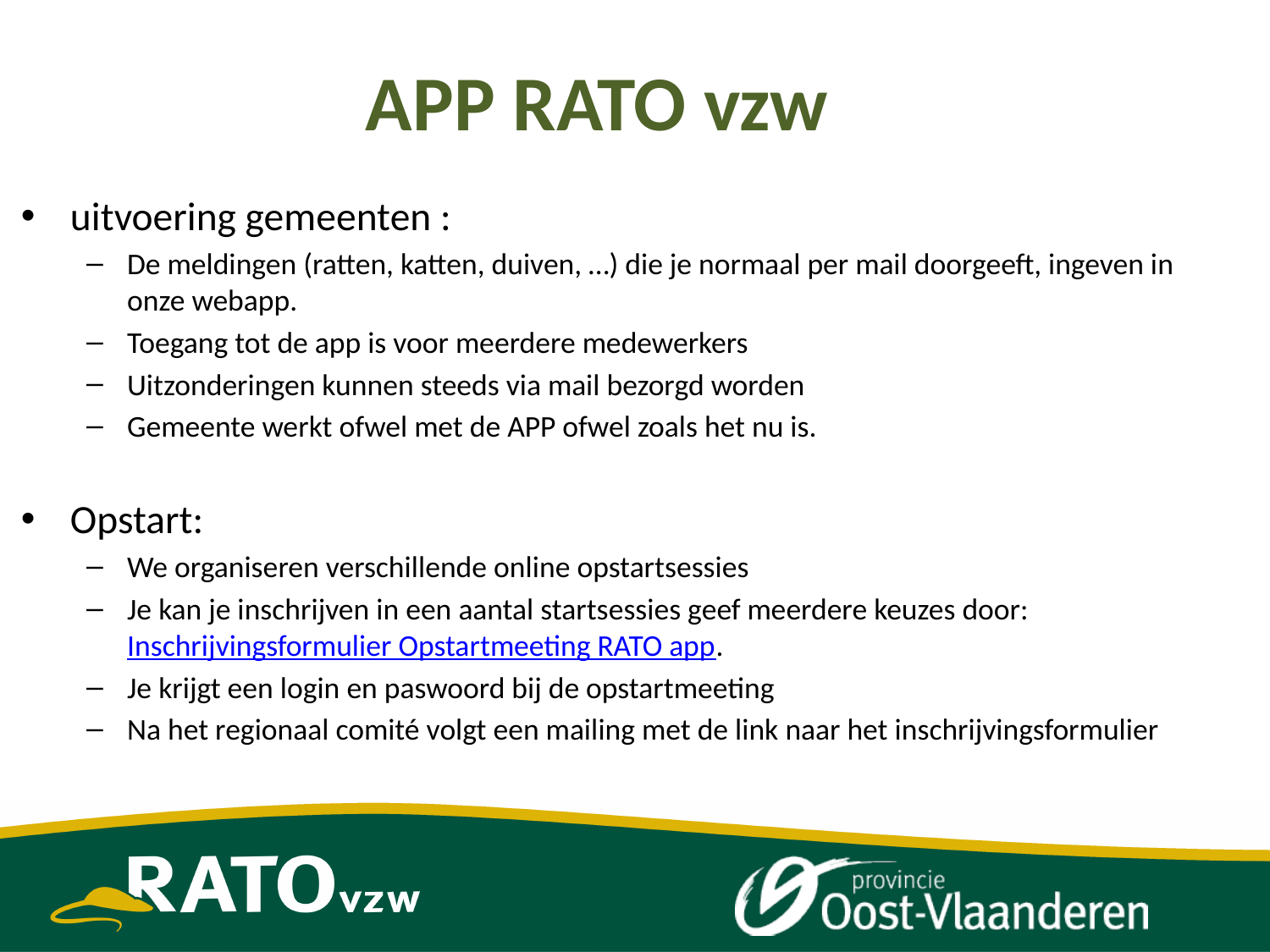

# APP RATO vzw

uitvoering gemeenten :
De meldingen (ratten, katten, duiven, …) die je normaal per mail doorgeeft, ingeven in onze webapp.
Toegang tot de app is voor meerdere medewerkers
Uitzonderingen kunnen steeds via mail bezorgd worden
Gemeente werkt ofwel met de APP ofwel zoals het nu is.

Opstart:
We organiseren verschillende online opstartsessies
Je kan je inschrijven in een aantal startsessies geef meerdere keuzes door: Inschrijvingsformulier Opstartmeeting RATO app.
Je krijgt een login en paswoord bij de opstartmeeting
Na het regionaal comité volgt een mailing met de link naar het inschrijvingsformulier